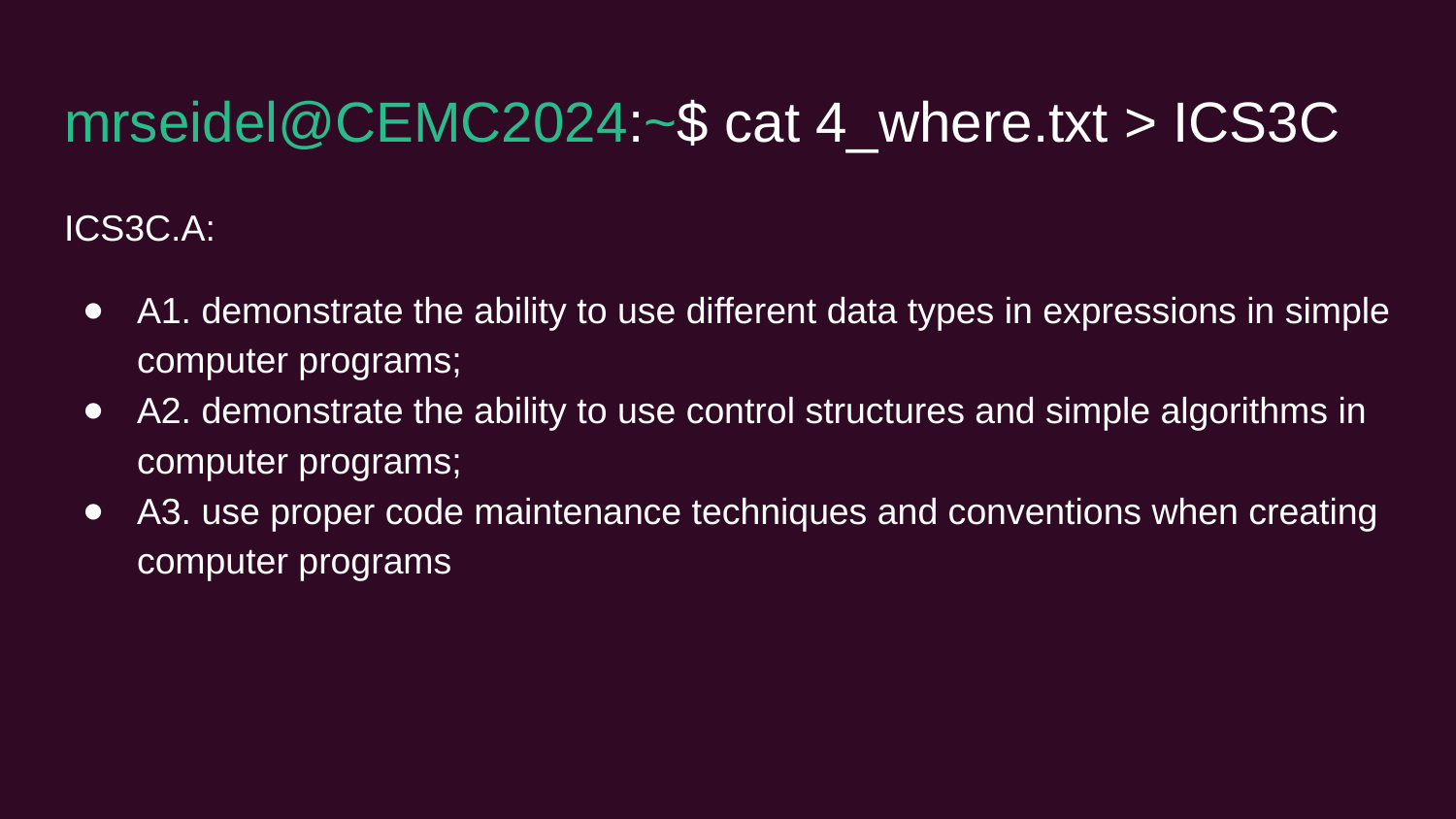

# mrseidel@CEMC2024:~$ cat 4_where.txt > ICS3C
ICS3C.A:
A1. demonstrate the ability to use different data types in expressions in simple computer programs;
A2. demonstrate the ability to use control structures and simple algorithms in computer programs;
A3. use proper code maintenance techniques and conventions when creating computer programs